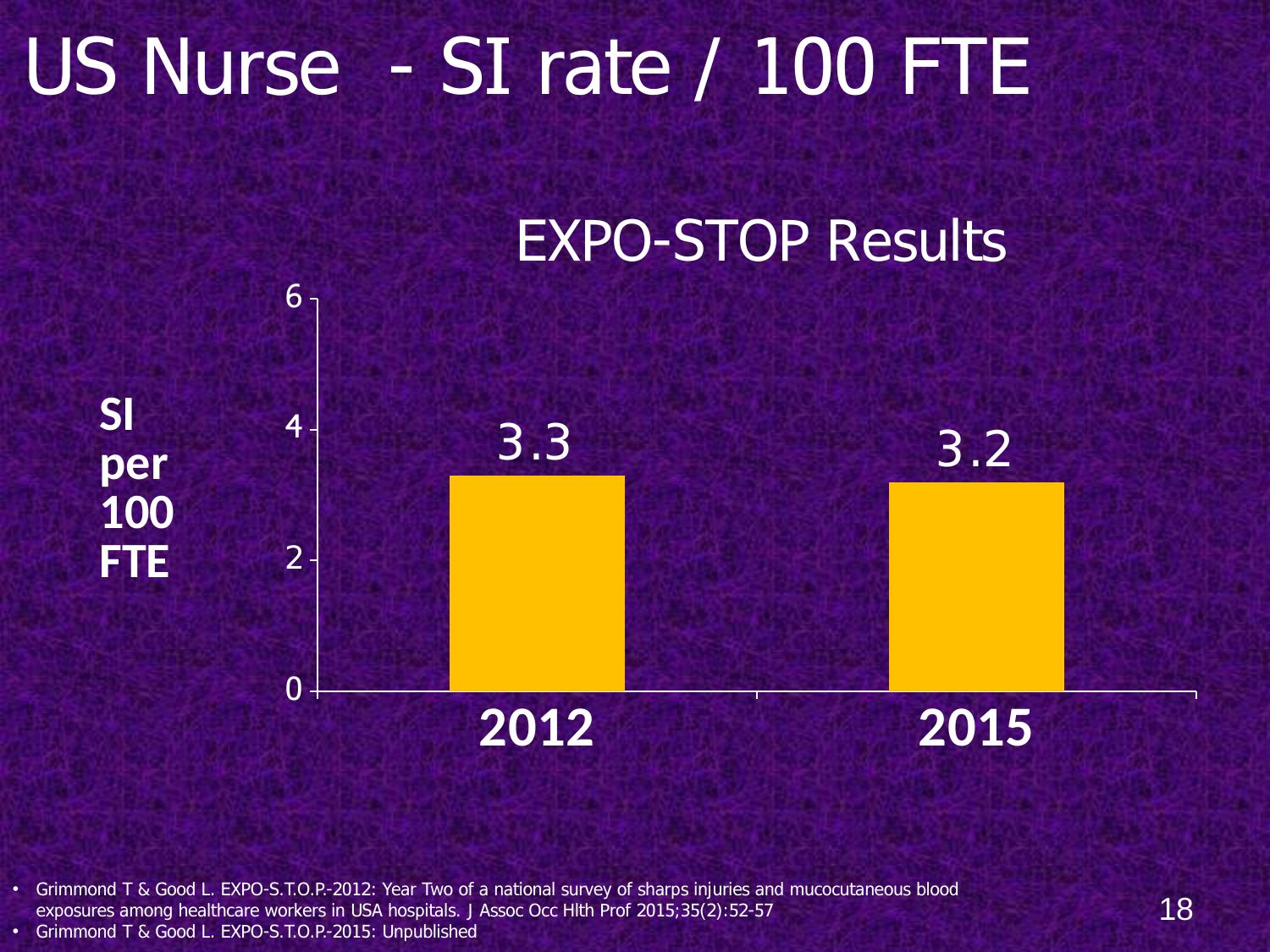

US Nurse  - SI rate / 100 FTE

### Chart

| Category | SI rate per 100 FTE |
|---|---|
| 2012 | 3.3 |
| 2015 | 3.2 |
18
Grimmond T & Good L. EXPO-S.T.O.P.-2012: Year Two of a national survey of sharps injuries and mucocutaneous blood exposures among healthcare workers in USA hospitals. J Assoc Occ Hlth Prof 2015;35(2):52-57
Grimmond T & Good L. EXPO-S.T.O.P.-2015: Unpublished